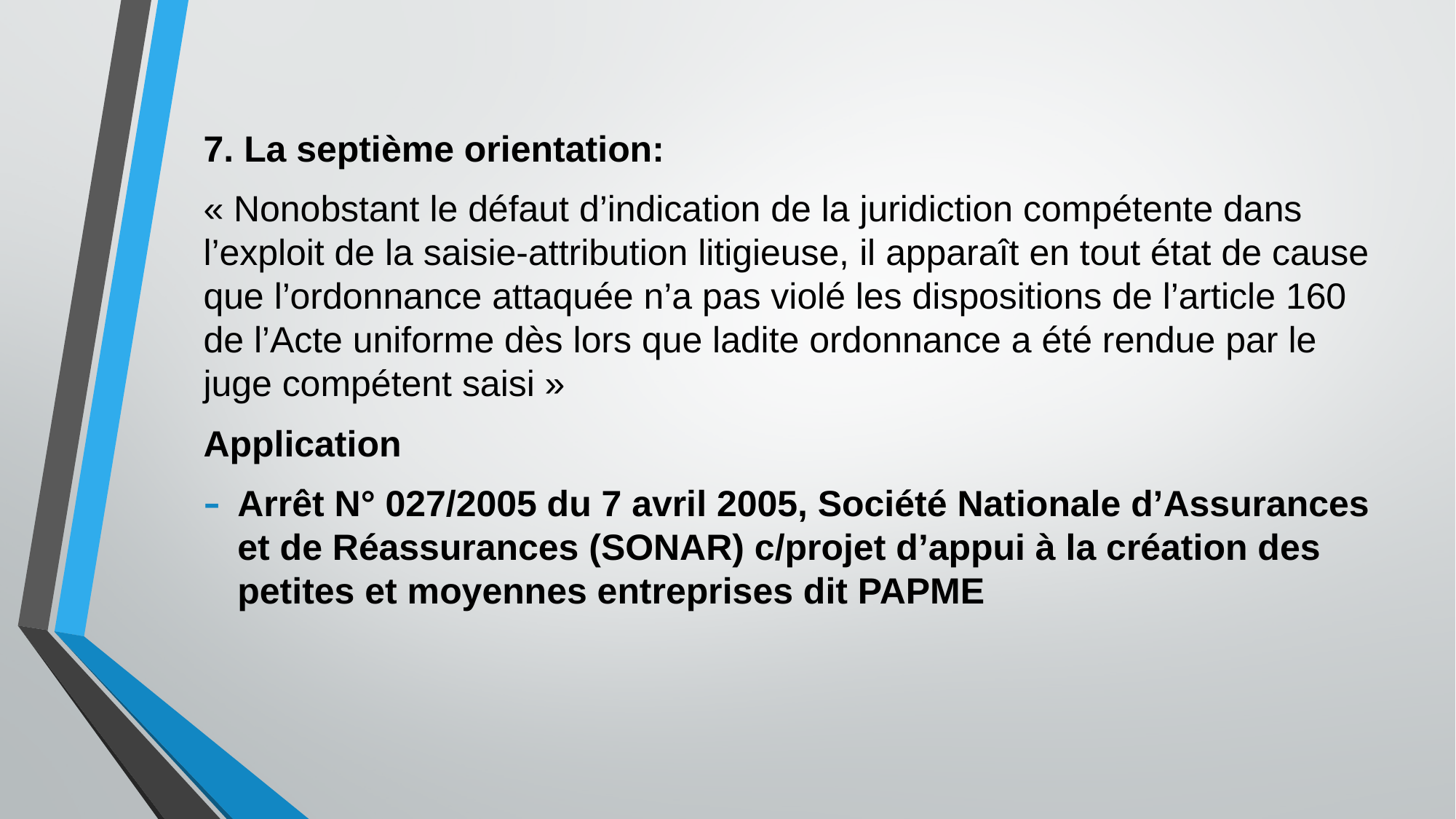

7. La septième orientation:
« Nonobstant le défaut d’indication de la juridiction compétente dans l’exploit de la saisie-attribution litigieuse, il apparaît en tout état de cause que l’ordonnance attaquée n’a pas violé les dispositions de l’article 160 de l’Acte uniforme dès lors que ladite ordonnance a été rendue par le juge compétent saisi »
Application
Arrêt N° 027/2005 du 7 avril 2005, Société Nationale d’Assurances et de Réassurances (SONAR) c/projet d’appui à la création des petites et moyennes entreprises dit PAPME